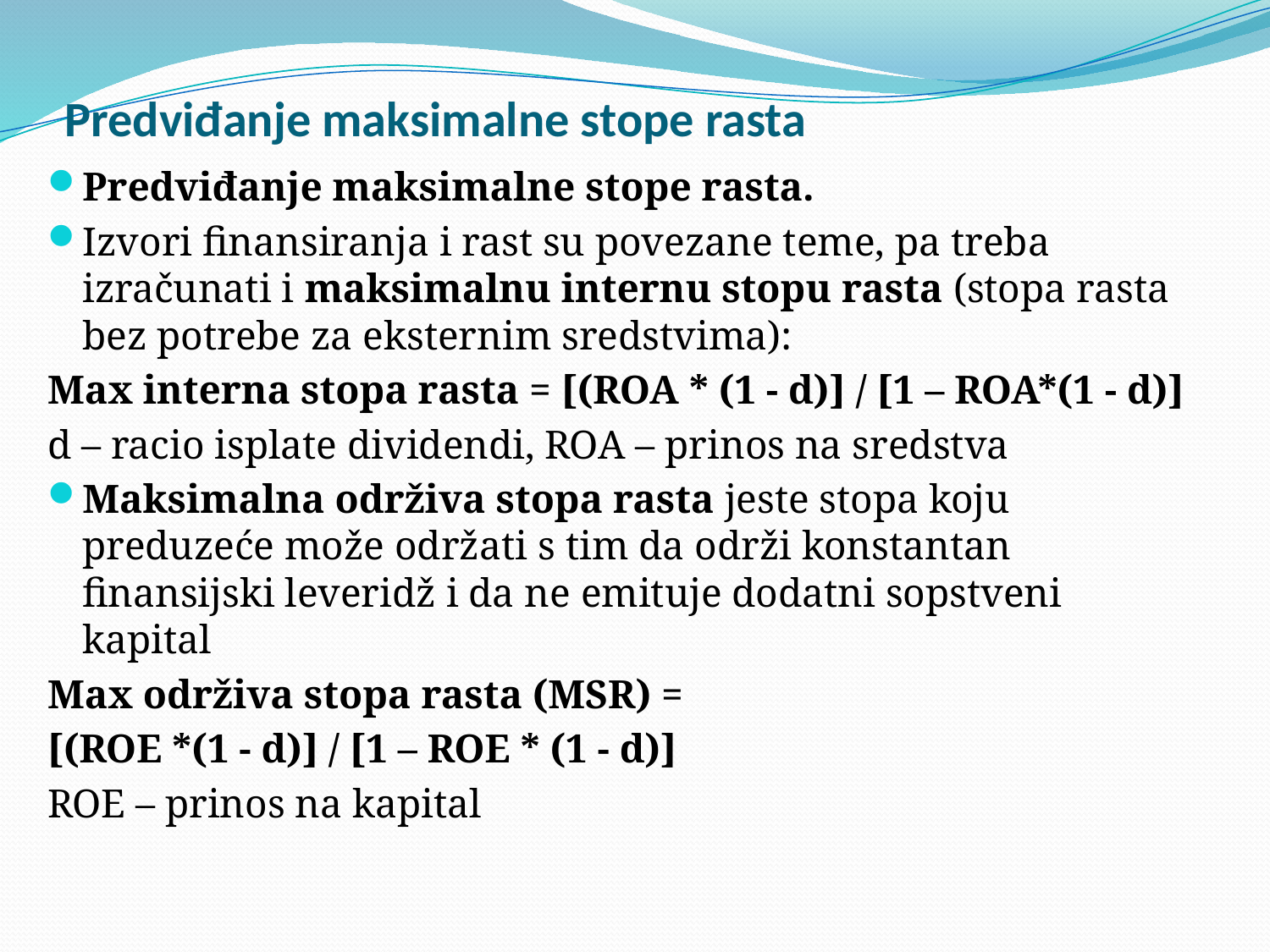

# Predviđanje maksimalne stope rasta
Predviđanje maksimalne stope rasta.
Izvori finansiranja i rast su povezane teme, pa treba izračunati i maksimalnu internu stopu rasta (stopa rasta bez potrebe za eksternim sredstvima):
Max interna stopa rasta = [(ROA * (1 - d)] / [1 – ROA*(1 - d)]
d – racio isplate dividendi, ROA – prinos na sredstva
Maksimalna održiva stopa rasta jeste stopa koju preduzeće može održati s tim da održi konstantan finansijski leveridž i da ne emituje dodatni sopstveni kapital
Max održiva stopa rasta (MSR) =
[(ROE *(1 - d)] / [1 – ROE * (1 - d)]
ROE – prinos na kapital